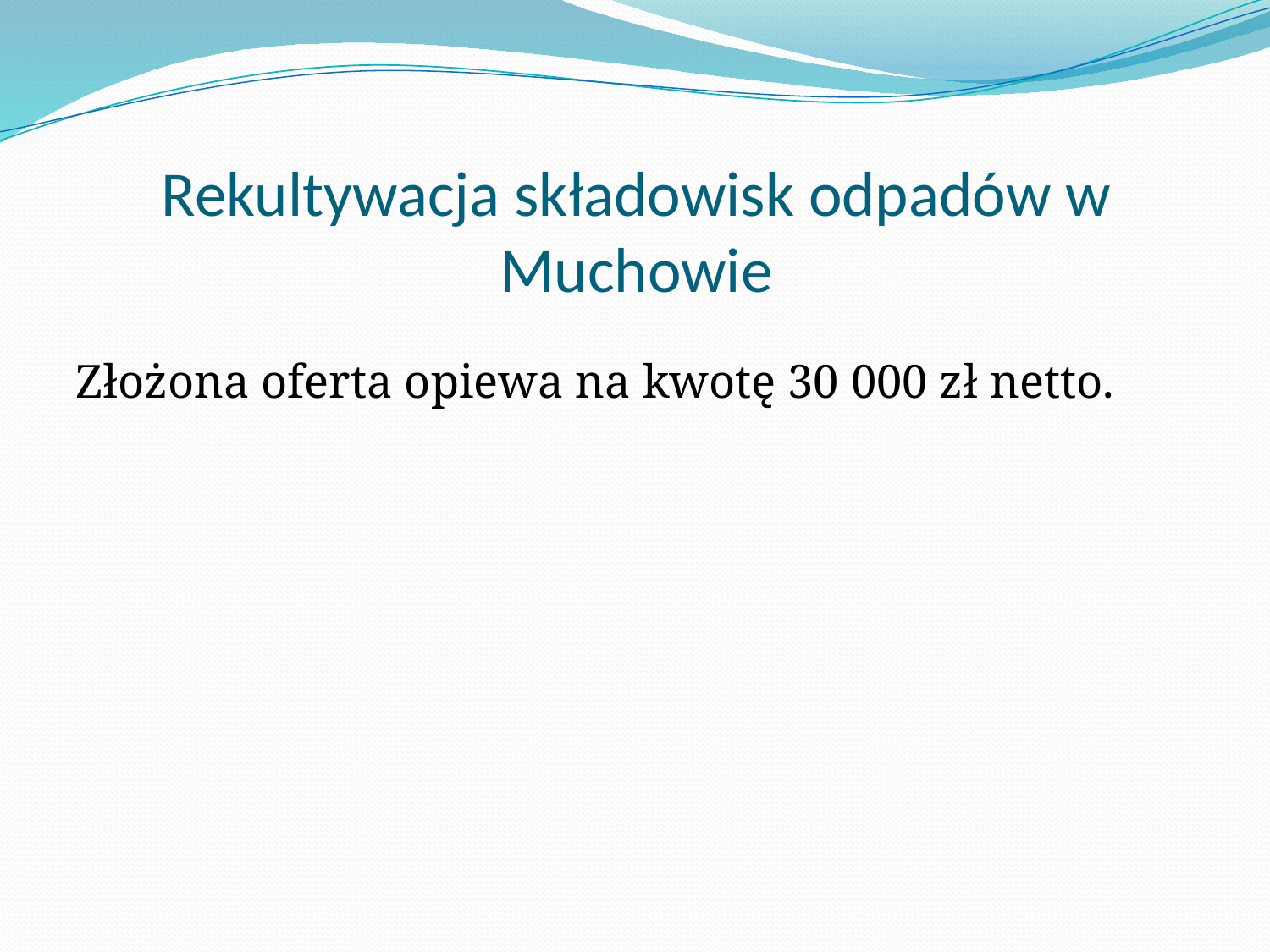

# Rekultywacja składowisk odpadów w Muchowie
Złożona oferta opiewa na kwotę 30 000 zł netto.